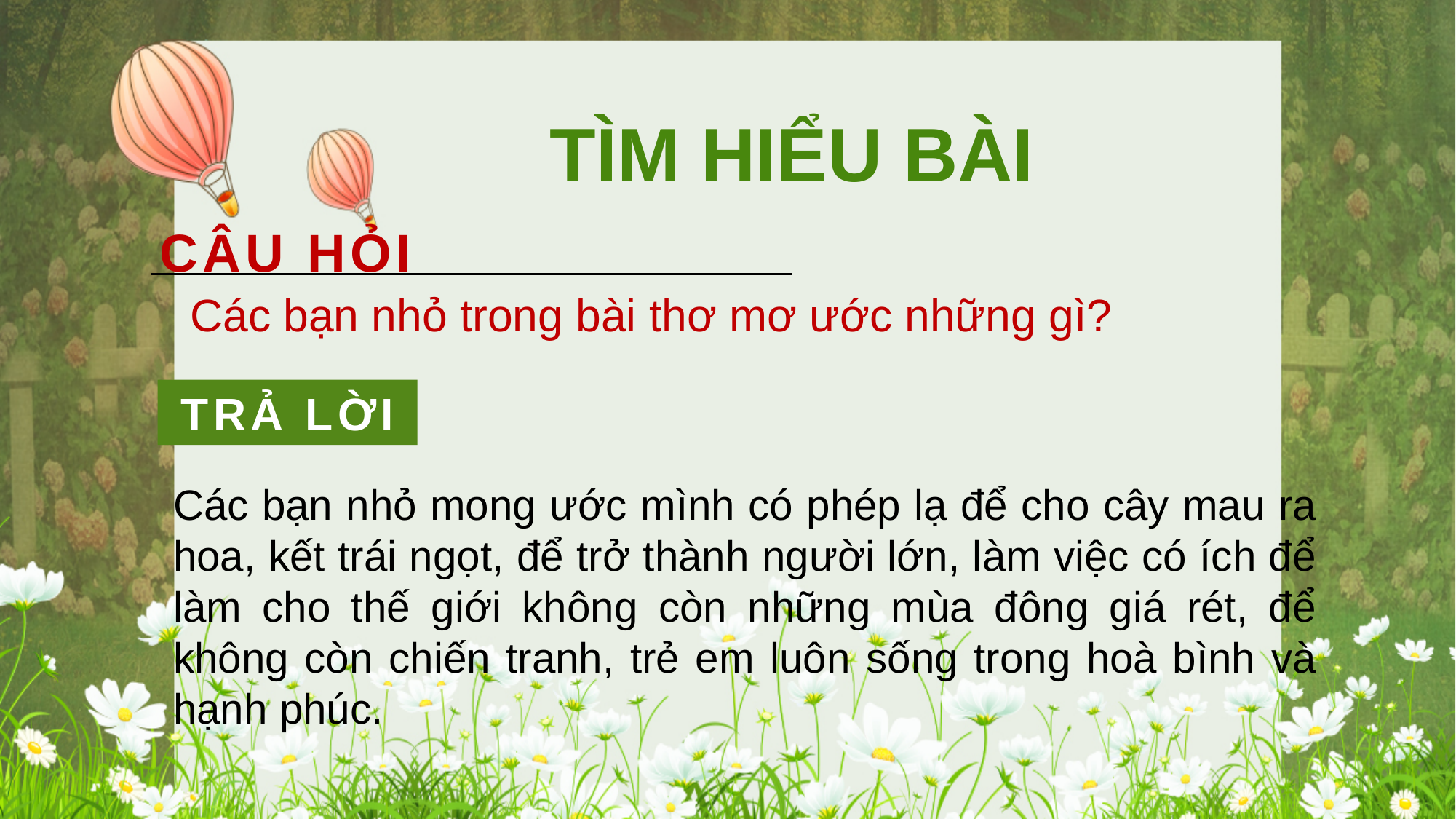

TÌM HIỂU BÀI
CÂU HỎI
Các bạn nhỏ trong bài thơ mơ ước những gì?
TRẢ LỜI
Các bạn nhỏ mong ước mình có phép lạ để cho cây mau ra hoa, kết trái ngọt, để trở thành người lớn, làm việc có ích để làm cho thế giới không còn những mùa đông giá rét, để không còn chiến tranh, trẻ em luôn sống trong hoà bình và hạnh phúc.